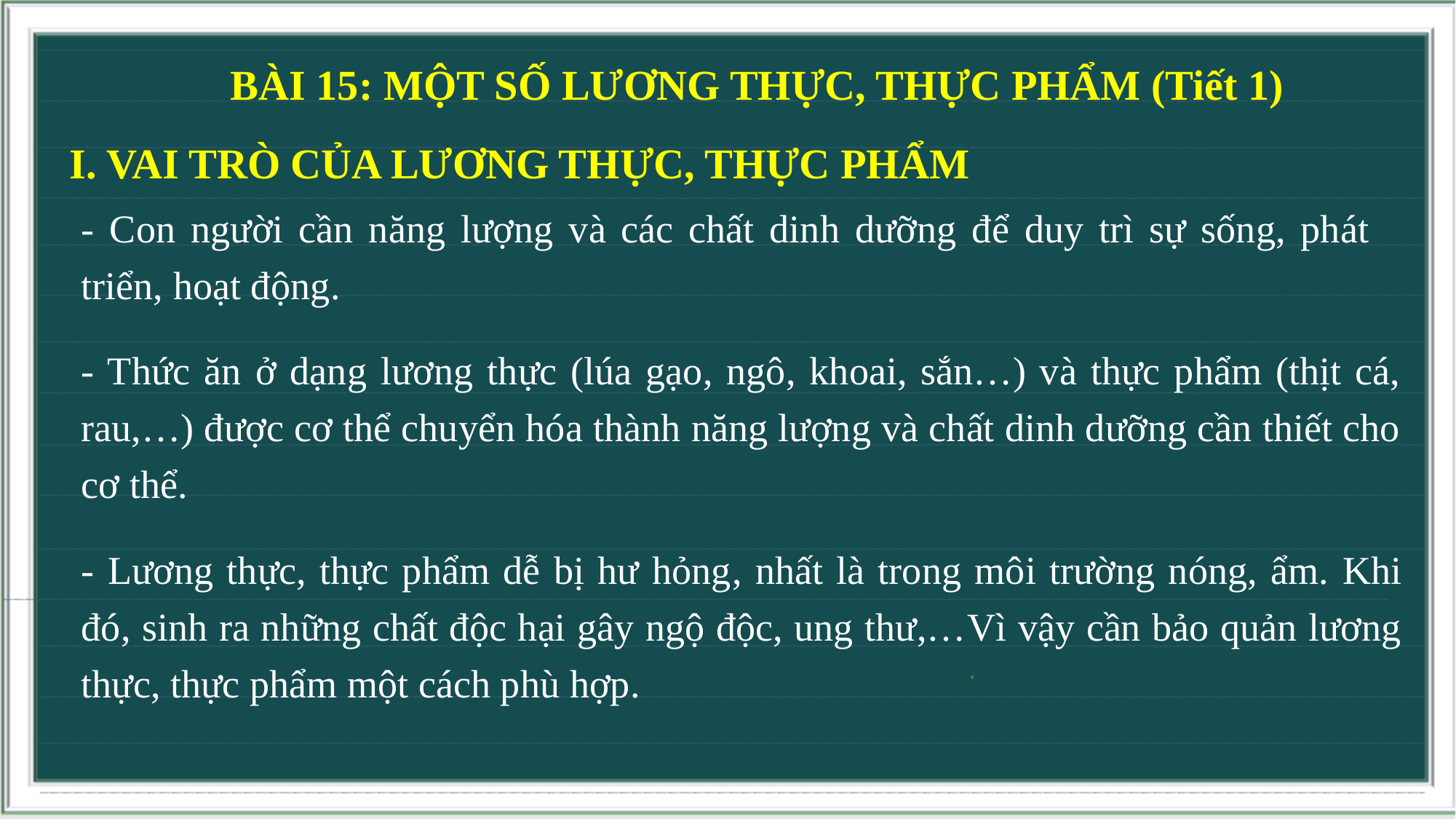

BÀI 15: MỘT SỐ LƯƠNG THỰC, THỰC PHẨM (Tiết 1)
I. VAI TRÒ CỦA LƯƠNG THỰC, THỰC PHẨM

- Con người cần năng lượng và các chất dinh dưỡng để duy trì sự sống, phát triển, hoạt động.
- Thức ăn ở dạng lương thực (lúa gạo, ngô, khoai, sắn…) và thực phẩm (thịt cá, rau,…) được cơ thể chuyển hóa thành năng lượng và chất dinh dưỡng cần thiết cho cơ thể.
- Lương thực, thực phẩm dễ bị hư hỏng, nhất là trong môi trường nóng, ẩm. Khi đó, sinh ra những chất độc hại gây ngộ độc, ung thư,…Vì vậy cần bảo quản lương thực, thực phẩm một cách phù hợp.